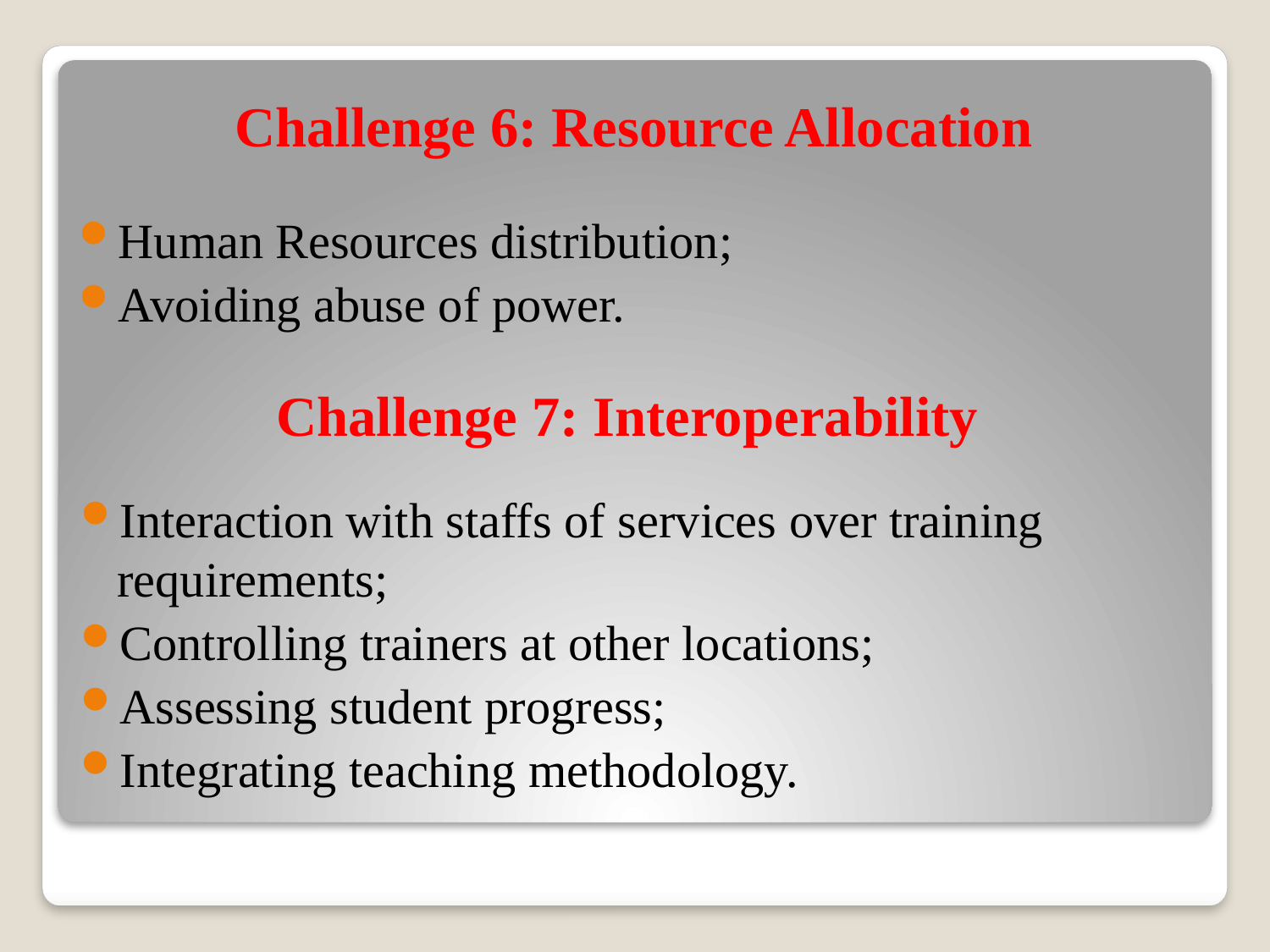

# Challenge 6: Resource Allocation
Human Resources distribution;
Avoiding abuse of power.

Challenge 7: Interoperability
Interaction with staffs of services over training requirements;
Controlling trainers at other locations;
Assessing student progress;
Integrating teaching methodology.